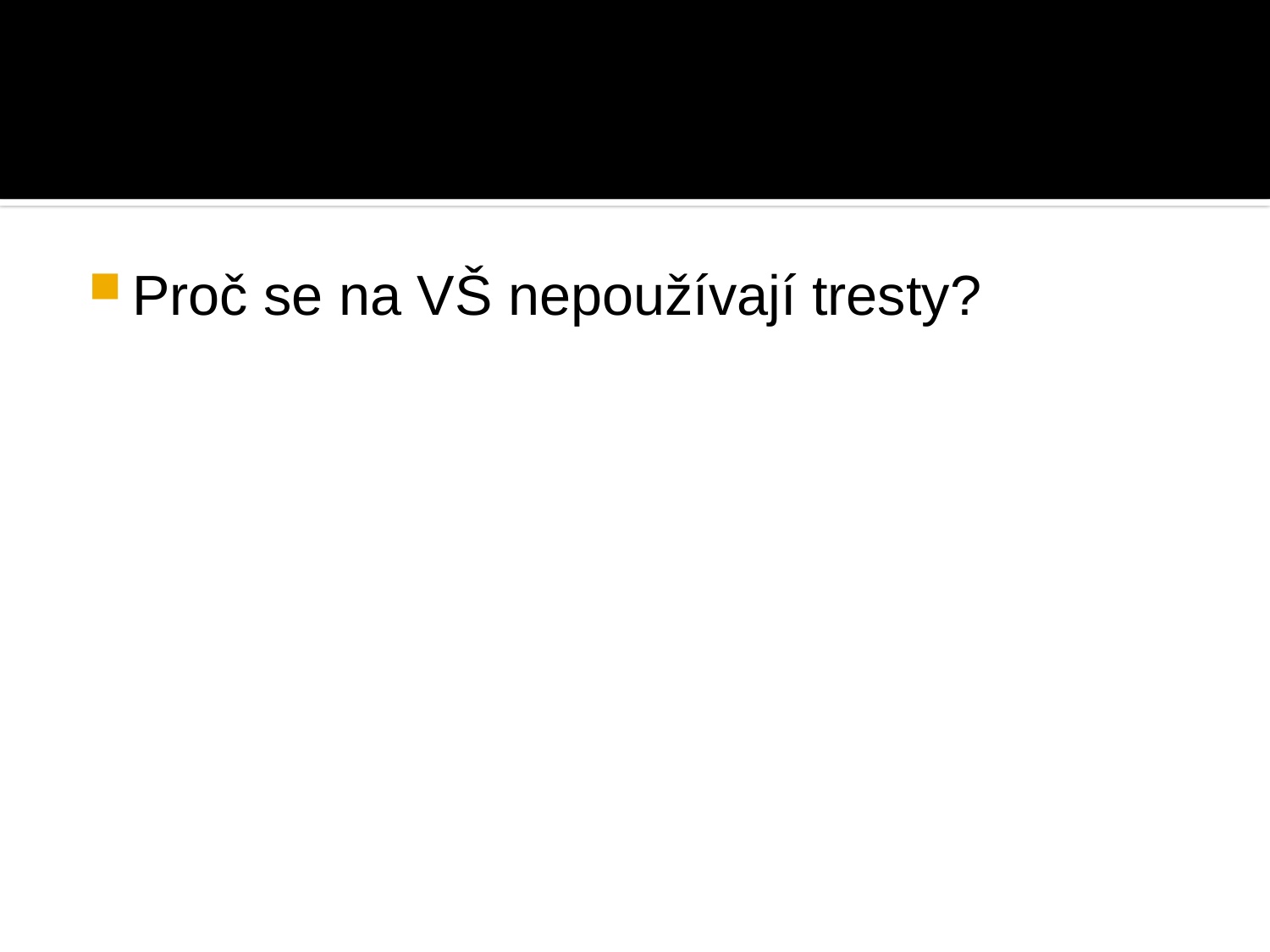

#
Proč se na VŠ nepoužívají tresty?